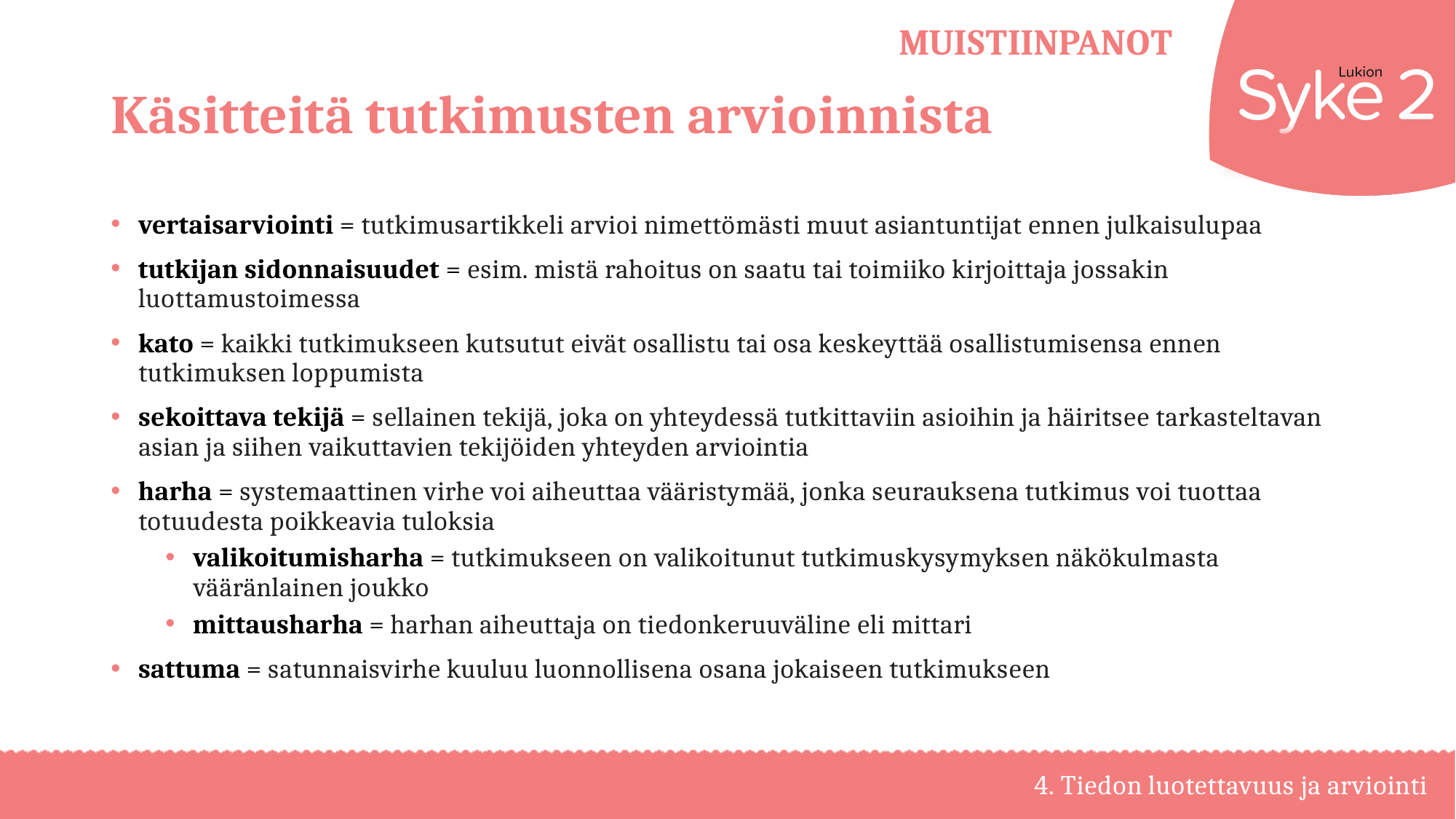

# Käsitteitä tutkimusten arvioinnista
vertaisarviointi = tutkimusartikkeli arvioi nimettömästi muut asiantuntijat ennen julkaisulupaa
tutkijan sidonnaisuudet = esim. mistä rahoitus on saatu tai toimiiko kirjoittaja jossakin luottamustoimessa
kato = kaikki tutkimukseen kutsutut eivät osallistu tai osa keskeyttää osallistumisensa ennen tutkimuksen loppumista
sekoittava tekijä = sellainen tekijä, joka on yhteydessä tutkittaviin asioihin ja häiritsee tarkasteltavan asian ja siihen vaikuttavien tekijöiden yhteyden arviointia
harha = systemaattinen virhe voi aiheuttaa vääristymää, jonka seurauksena tutkimus voi tuottaa totuudesta poikkeavia tuloksia
valikoitumisharha = tutkimukseen on valikoitunut tutkimuskysymyksen näkökulmasta vääränlainen joukko
mittausharha = harhan aiheuttaja on tiedonkeruuväline eli mittari
sattuma = satunnaisvirhe kuuluu luonnollisena osana jokaiseen tutkimukseen
4. Tiedon luotettavuus ja arviointi